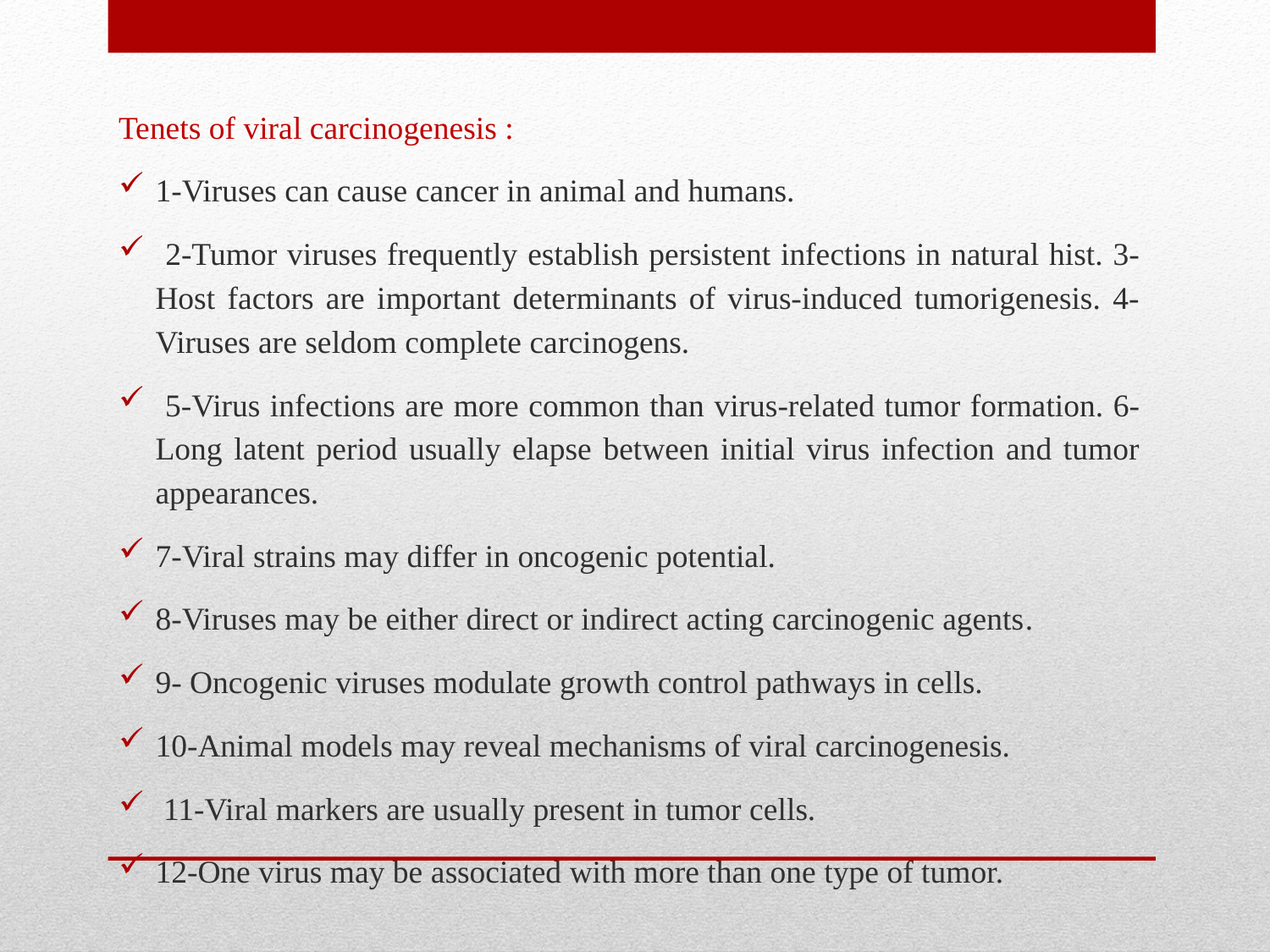

Tenets of viral carcinogenesis :
1-Viruses can cause cancer in animal and humans.
 2-Tumor viruses frequently establish persistent infections in natural hist. 3-Host factors are important determinants of virus-induced tumorigenesis. 4-Viruses are seldom complete carcinogens.
 5-Virus infections are more common than virus-related tumor formation. 6-Long latent period usually elapse between initial virus infection and tumor appearances.
7-Viral strains may differ in oncogenic potential.
8-Viruses may be either direct or indirect acting carcinogenic agents.
9- Oncogenic viruses modulate growth control pathways in cells.
10-Animal models may reveal mechanisms of viral carcinogenesis.
 11-Viral markers are usually present in tumor cells.
12-One virus may be associated with more than one type of tumor.